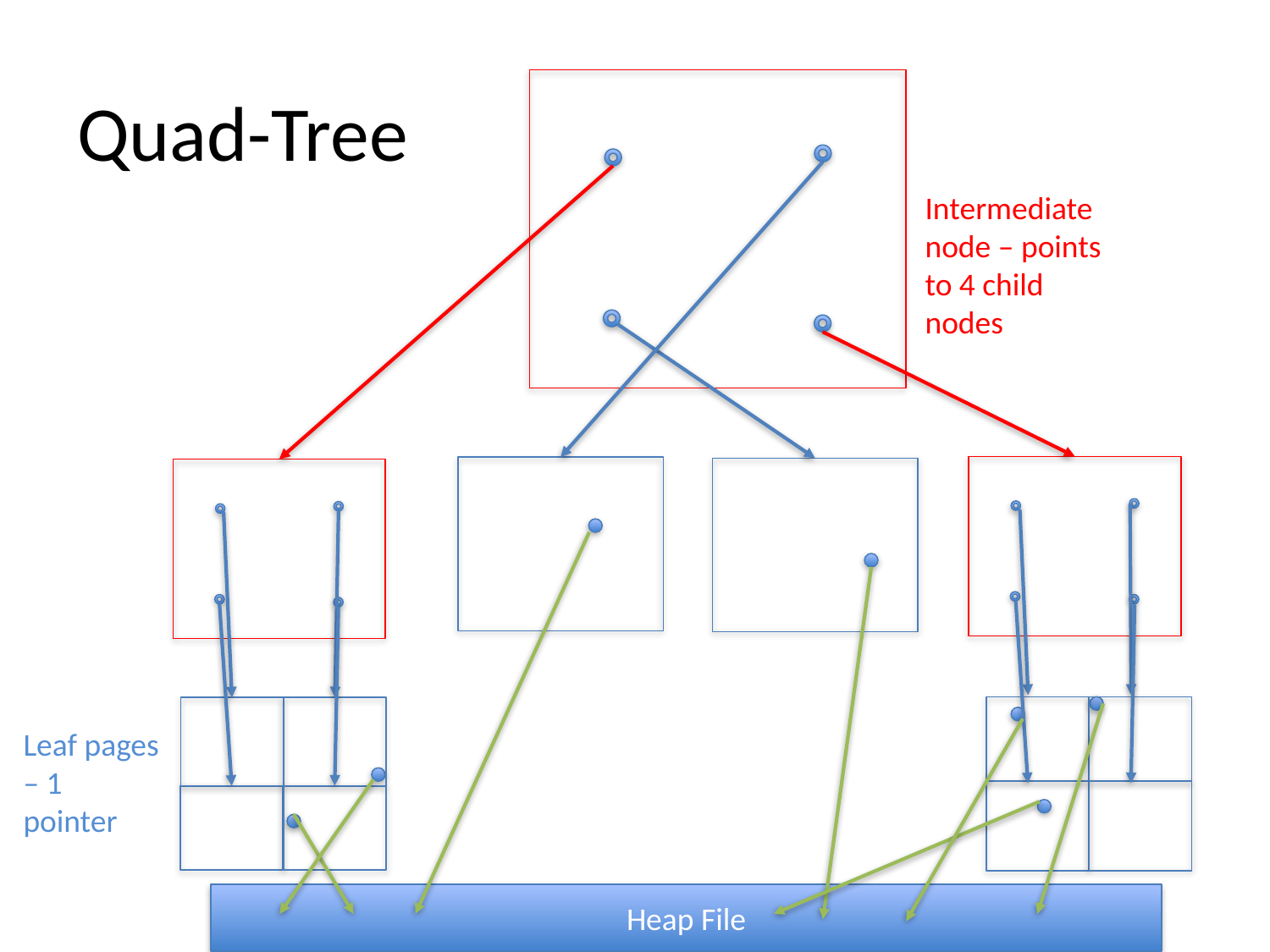

Quad-Tree

Intermediate node – points to 4 child nodes

Leaf pages – 1 pointer

Heap File